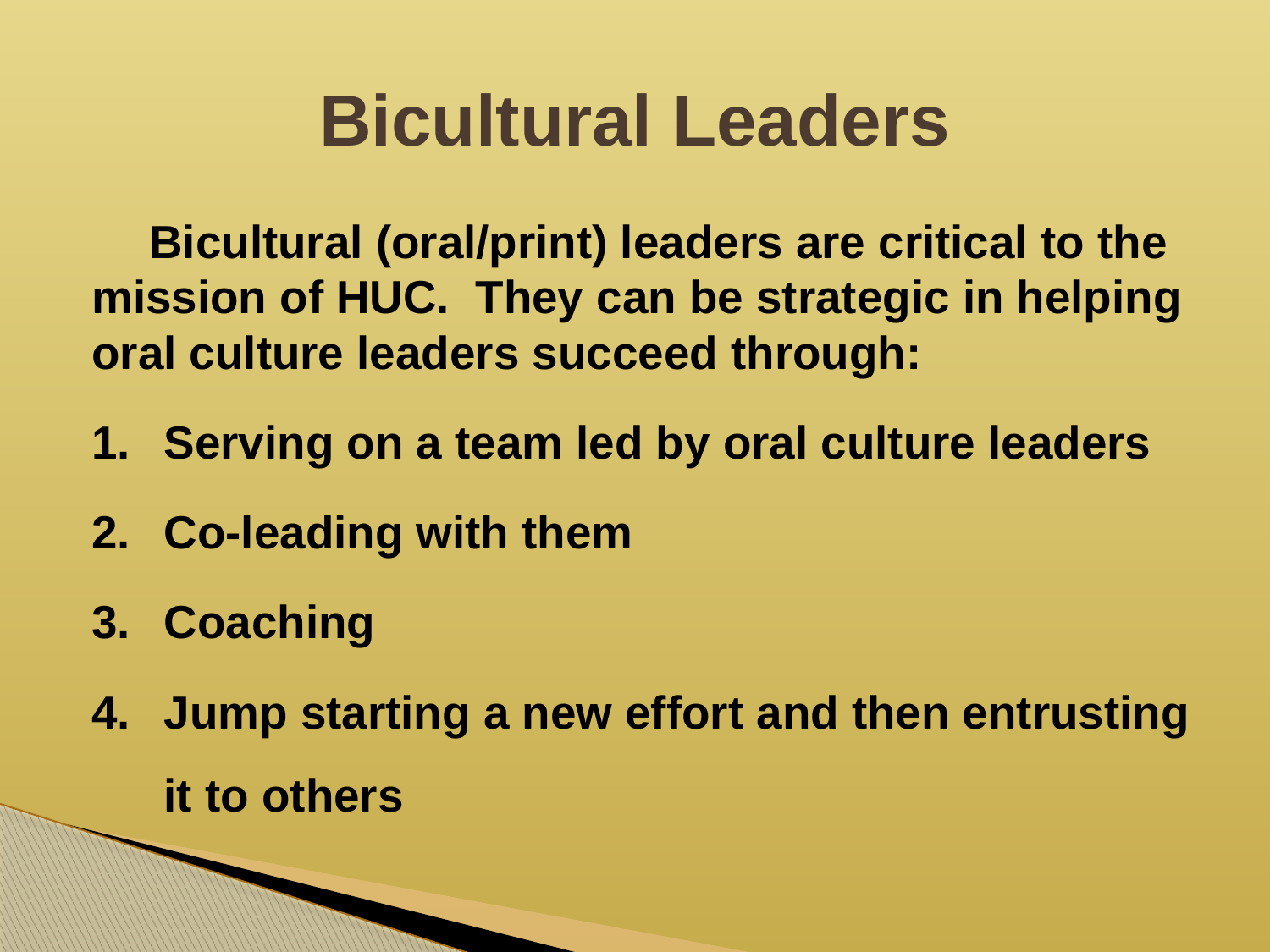

# Bicultural Leaders
Bicultural (oral/print) leaders are critical to the mission of HUC.  They can be strategic in helping oral culture leaders succeed through:
Serving on a team led by oral culture leaders
Co-leading with them
Coaching
Jump starting a new effort and then entrusting it to others